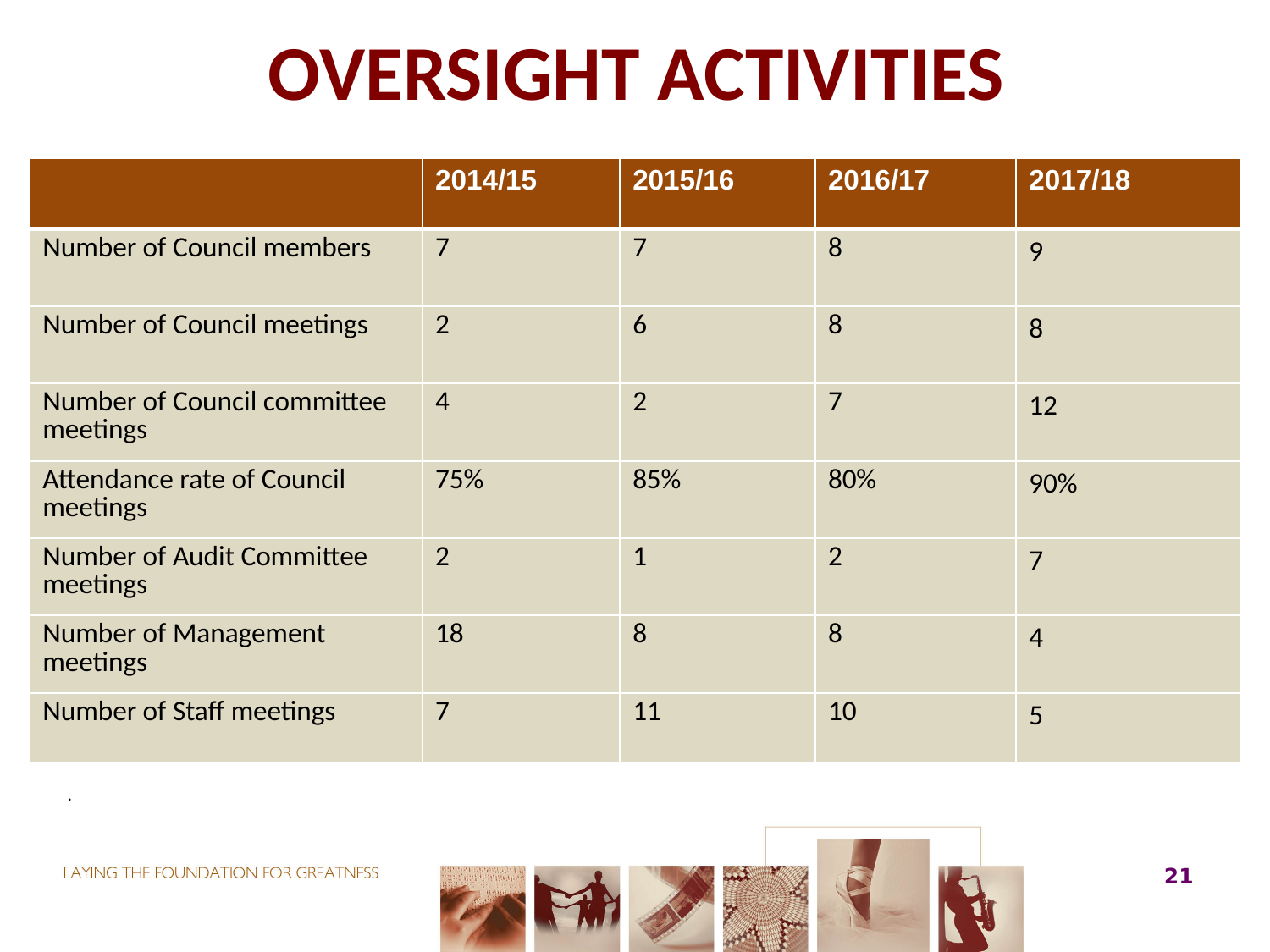

# OVERSIGHT ACTIVITIES
|  | 2014/15 | 2015/16 | 2016/17 | 2017/18 |
| --- | --- | --- | --- | --- |
| Number of Council members | 7 | 7 | 8 | 9 |
| Number of Council meetings | 2 | 6 | 8 | 8 |
| Number of Council committee meetings | 4 | 2 | 7 | 12 |
| Attendance rate of Council meetings | 75% | 85% | 80% | 90% |
| Number of Audit Committee meetings | 2 | 1 | 2 | 7 |
| Number of Management meetings | 18 | 8 | 8 | 4 |
| Number of Staff meetings | 7 | 11 | 10 | 5 |
.
21